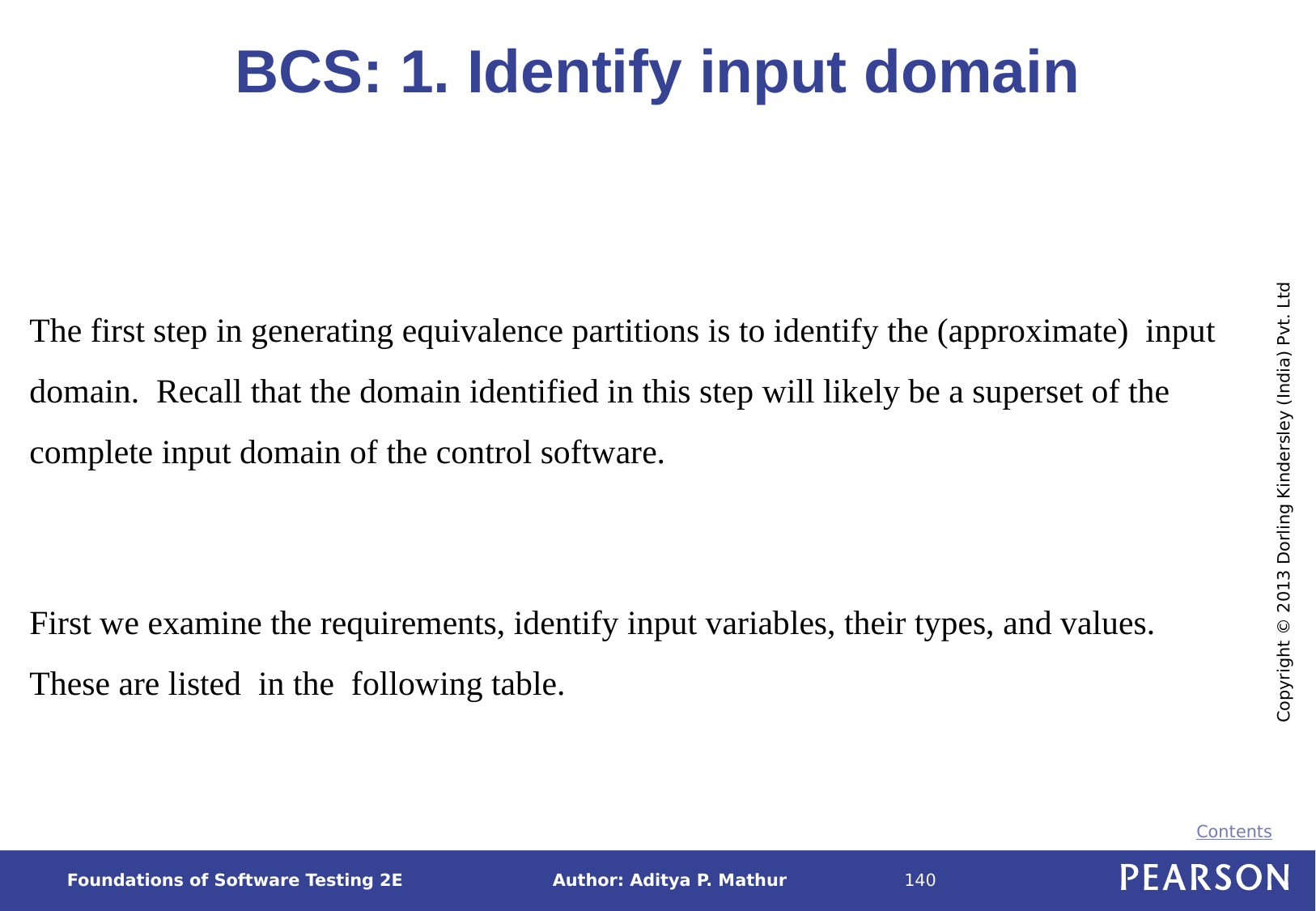

# BCS: 1. Identify input domain
The first step in generating equivalence partitions is to identify the (approximate)  input domain.  Recall that the domain identified in this step will likely be a superset of the complete input domain of the control software.
First we examine the requirements, identify input variables, their types, and values. These are listed  in the  following table.